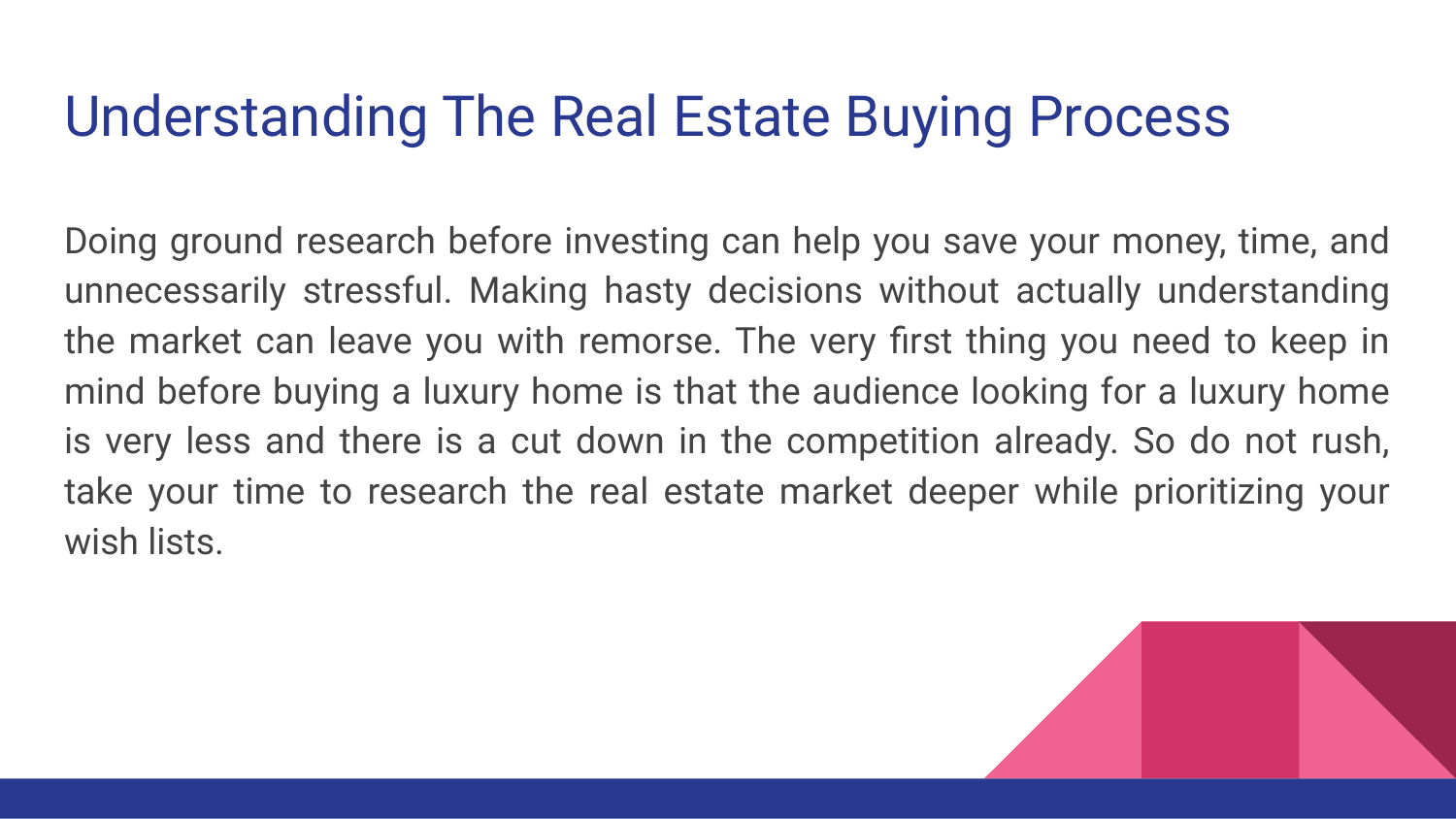

# Understanding The Real Estate Buying Process
Doing ground research before investing can help you save your money, time, and unnecessarily stressful. Making hasty decisions without actually understanding the market can leave you with remorse. The very first thing you need to keep in mind before buying a luxury home is that the audience looking for a luxury home is very less and there is a cut down in the competition already. So do not rush, take your time to research the real estate market deeper while prioritizing your wish lists.